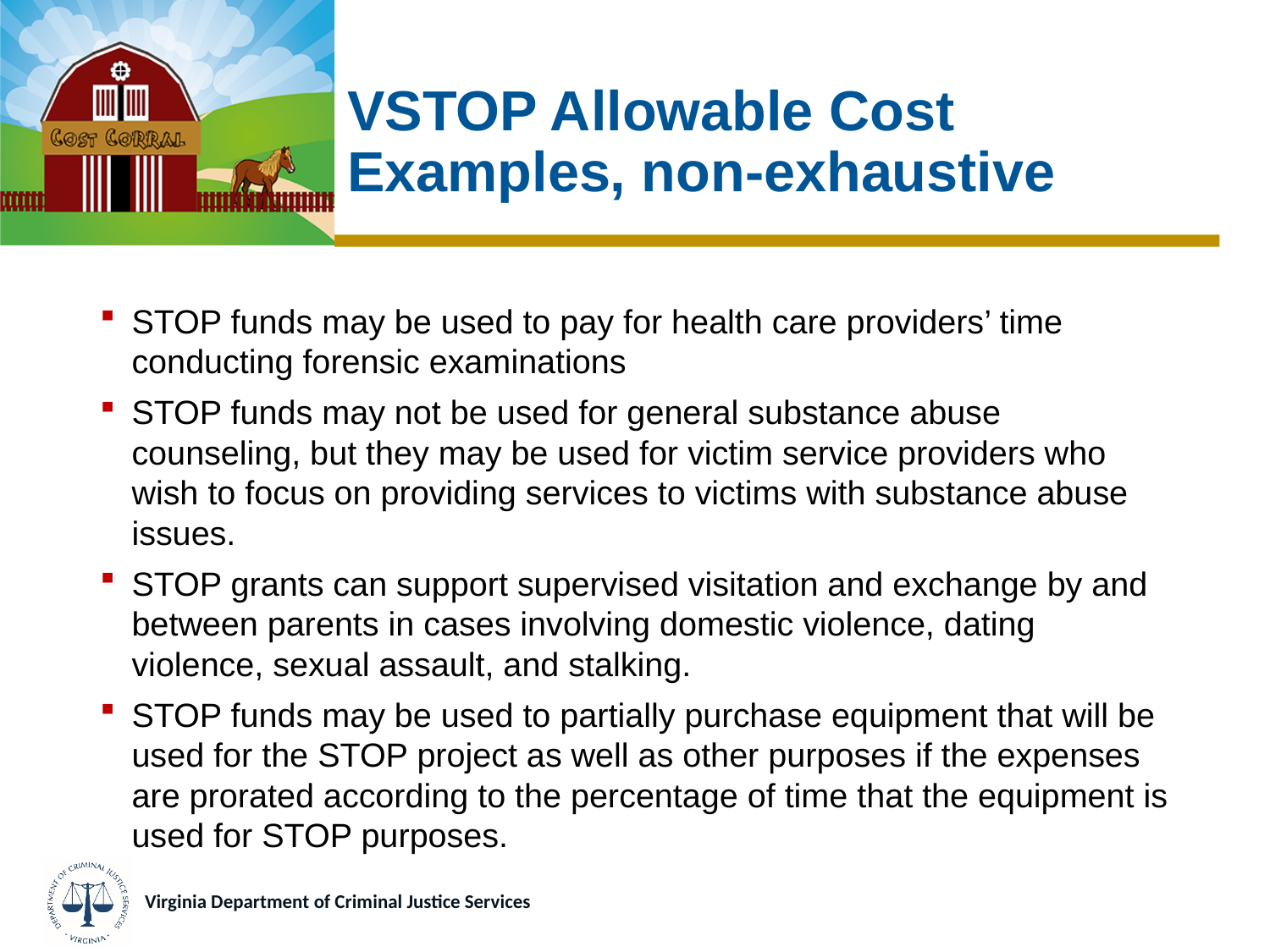

# VSTOP Allowable Cost Examples, non-exhaustive
STOP funds may be used to pay for health care providers’ time conducting forensic examinations
STOP funds may not be used for general substance abuse counseling, but they may be used for victim service providers who wish to focus on providing services to victims with substance abuse issues.
STOP grants can support supervised visitation and exchange by and between parents in cases involving domestic violence, dating violence, sexual assault, and stalking.
STOP funds may be used to partially purchase equipment that will be used for the STOP project as well as other purposes if the expenses are prorated according to the percentage of time that the equipment is used for STOP purposes.
Virginia Department of Criminal Justice Services